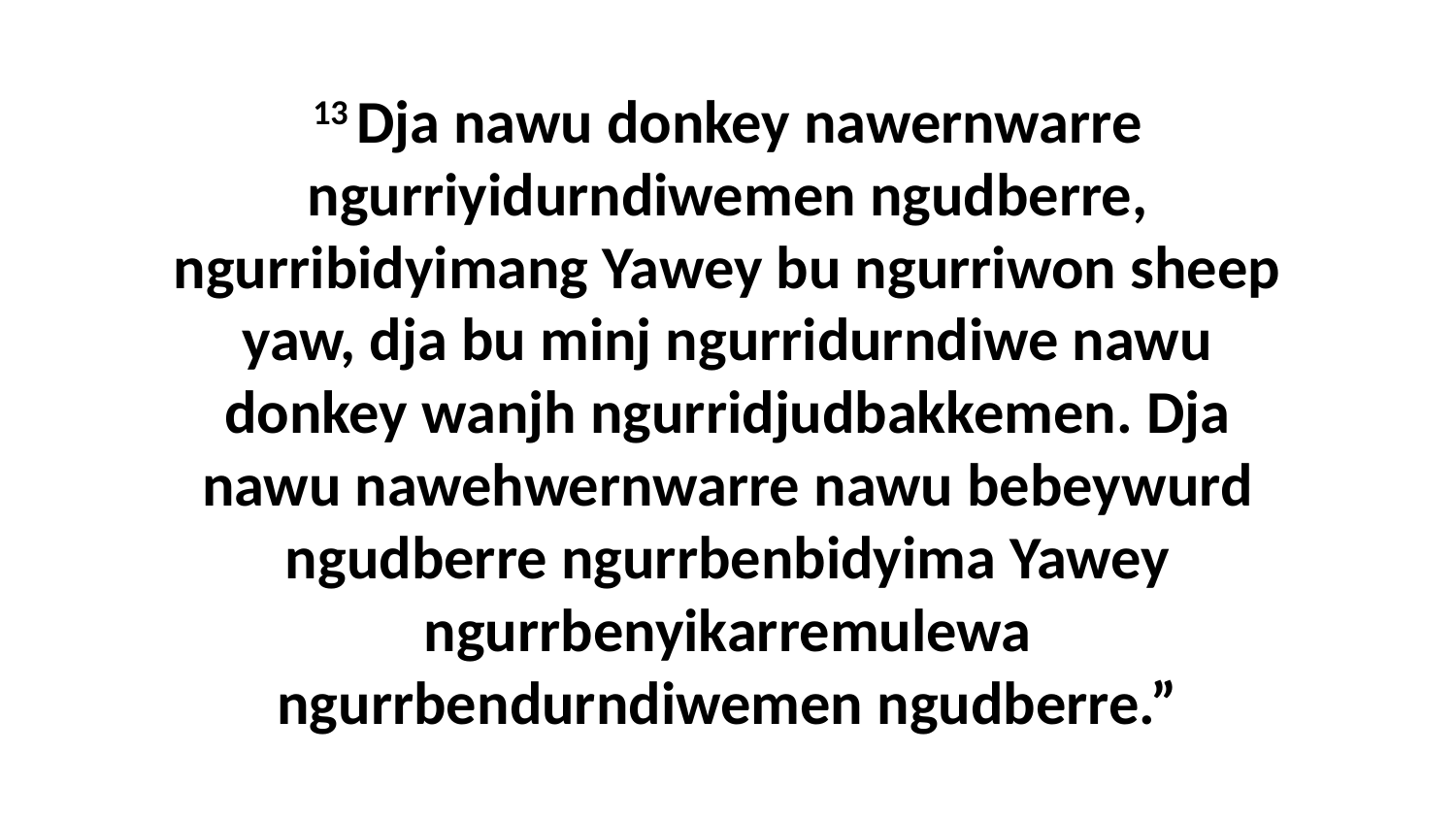

13 Dja nawu donkey nawernwarre ngurriyidurndiwemen ngudberre, ngurribidyimang Yawey bu ngurriwon sheep yaw, dja bu minj ngurridurndiwe nawu donkey wanjh ngurridjudbakkemen. Dja nawu nawehwernwarre nawu bebeywurd ngudberre ngurrbenbidyima Yawey ngurrbenyikarremulewa ngurrbendurndiwemen ngudberre.”